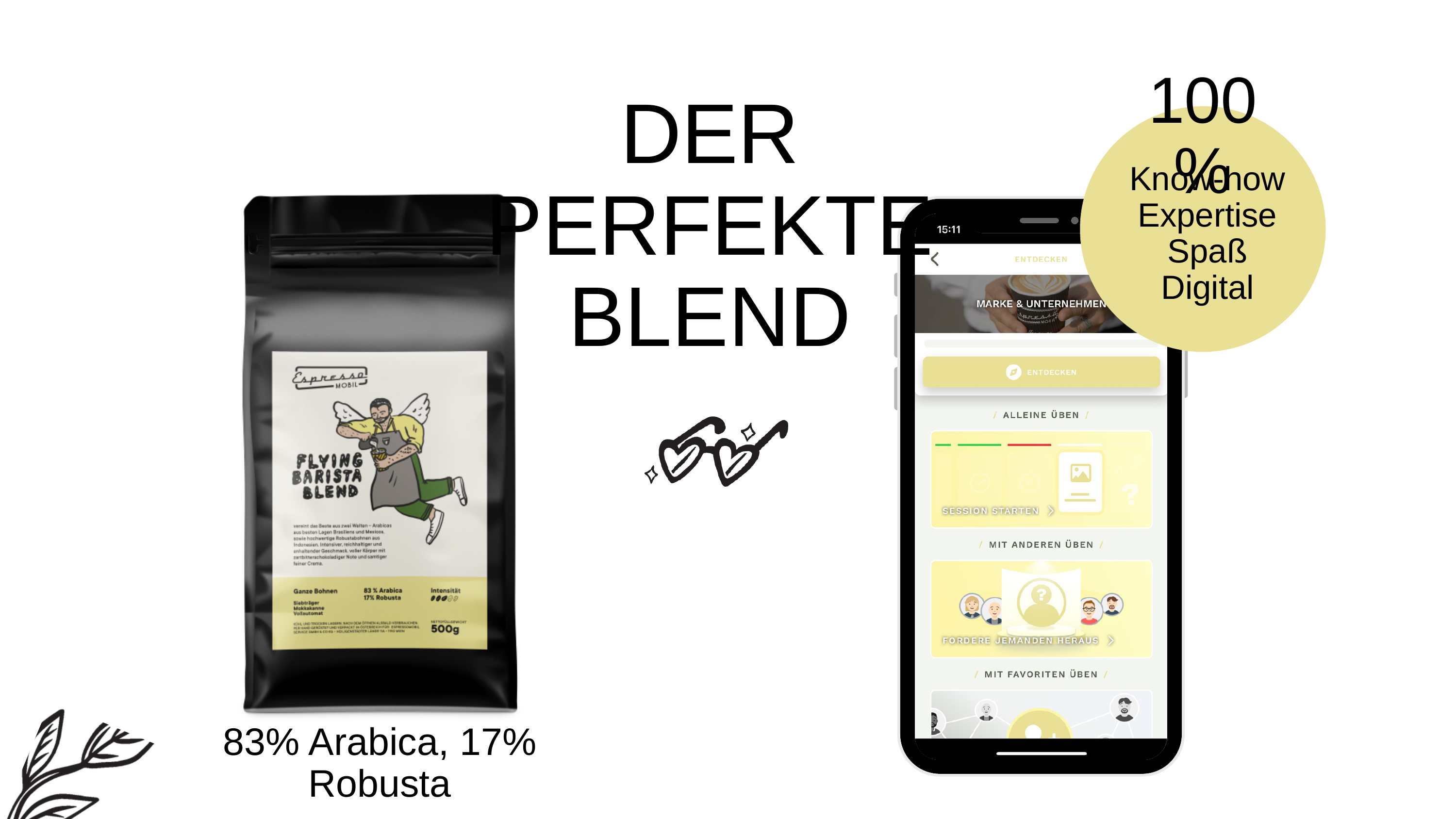

100%
DER PERFEKTE BLEND

Know-how
Expertise
Spaß
Digital

83% Arabica, 17% Robusta